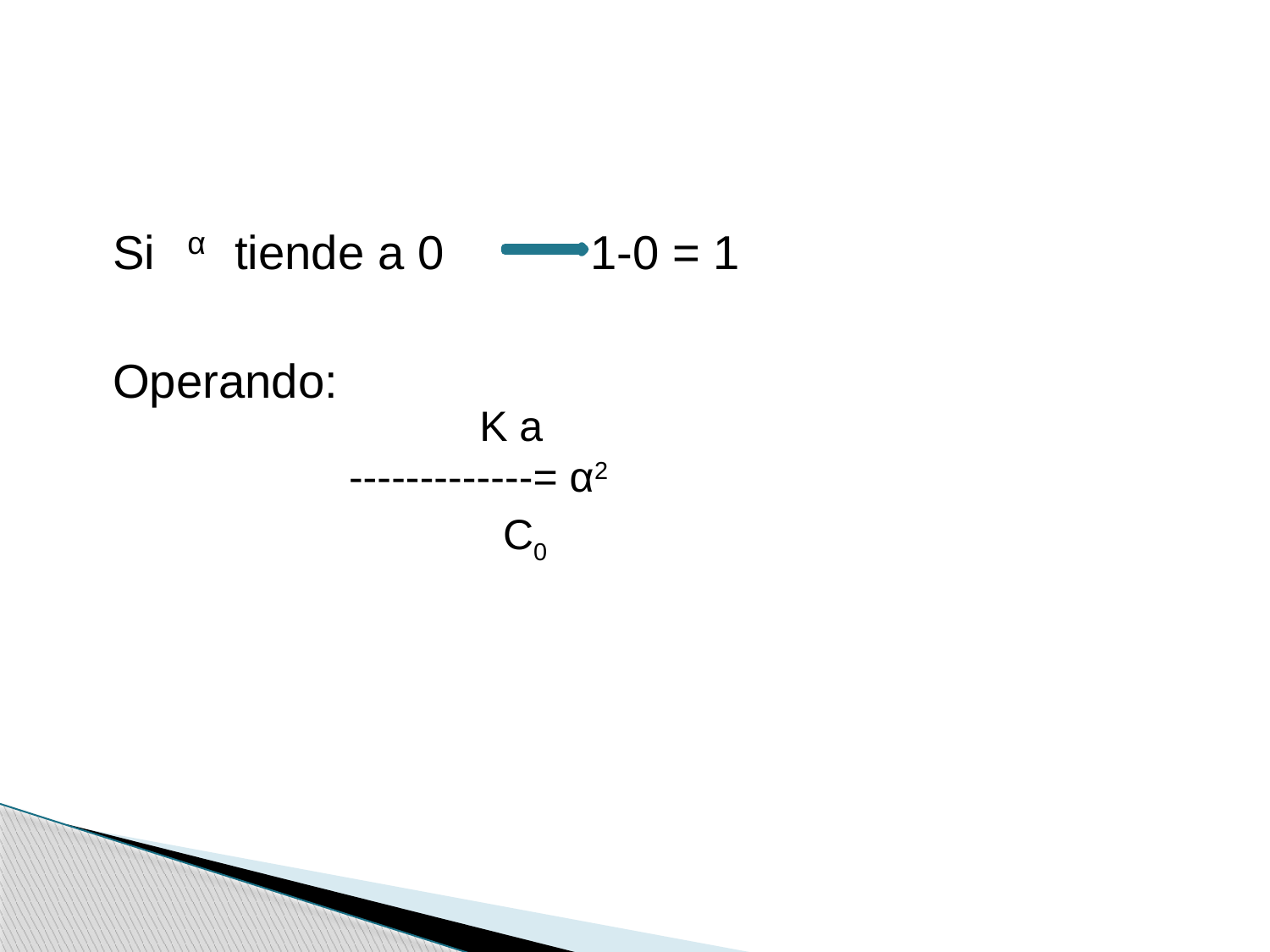

Si      tiende a 0           1-0 = 1

Operando:
α

                            K a
                 -------------= α2
                              C0